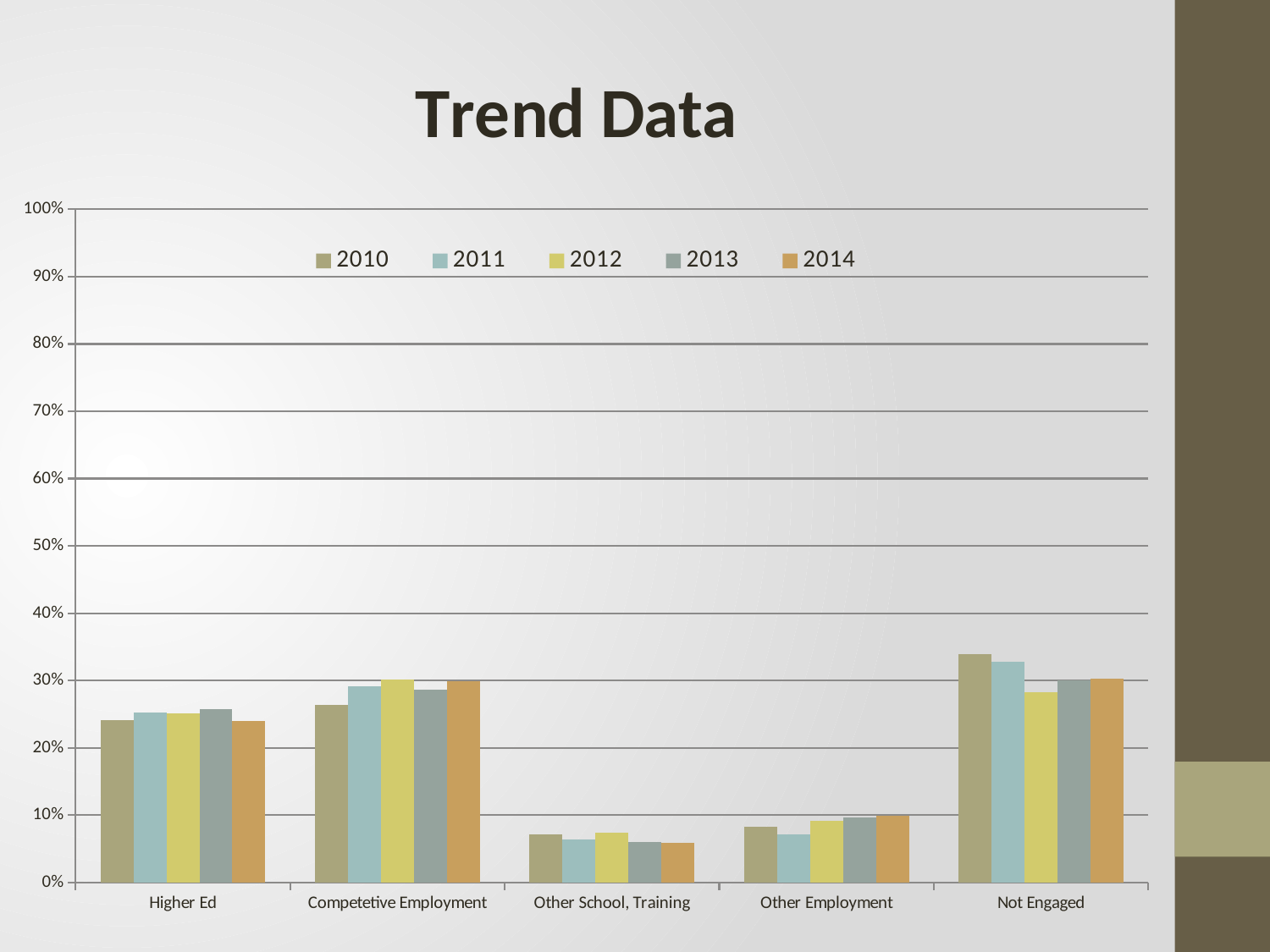

### Chart: Trend Data

| Category | 2010 | 2011 | 2012 | 2013 | 2014 |
|---|---|---|---|---|---|
| Higher Ed | 0.24175824175824176 | 0.25289089994972347 | 0.2505720823798627 | 0.25705329153605017 | 0.23991130820399112 |
| Competetive Employment | 0.26425954997383566 | 0.2911010558069382 | 0.30205949656750575 | 0.28683385579937304 | 0.29933481152993346 |
| Other School, Training | 0.0716902145473574 | 0.06385118149824032 | 0.07379862700228833 | 0.05956112852664577 | 0.05853658536585366 |
| Other Employment | 0.08267922553636839 | 0.0718954248366013 | 0.09153318077803203 | 0.09665621734587251 | 0.09933481152993348 |
| Not Engaged | 0.3396127681841968 | 0.3273001508295626 | 0.2820366132723112 | 0.2998955067920585 | 0.3028824833702882 |